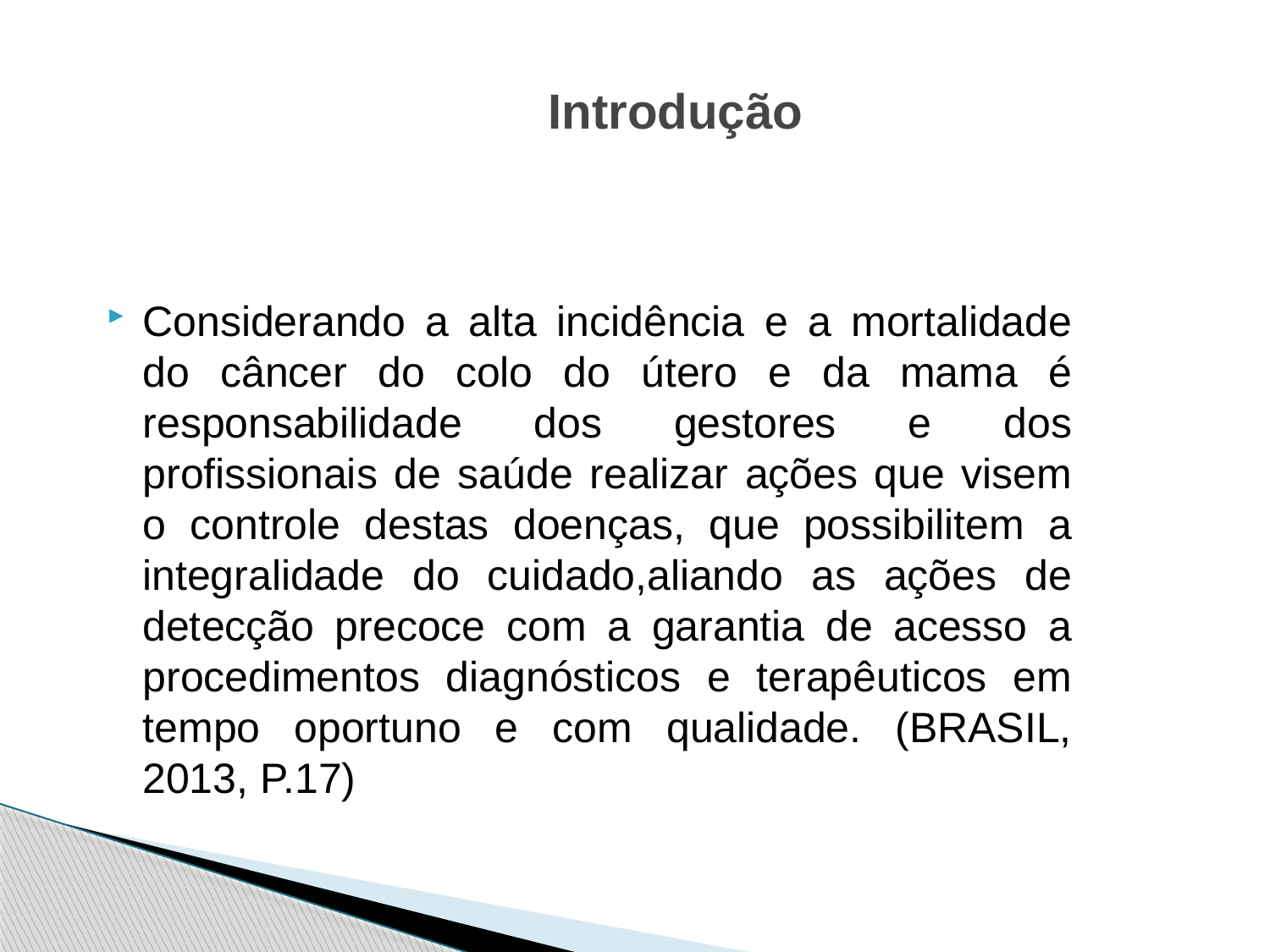

# Introdução
Considerando a alta incidência e a mortalidade do câncer do colo do útero e da mama é responsabilidade dos gestores e dos profissionais de saúde realizar ações que visem o controle destas doenças, que possibilitem a integralidade do cuidado,aliando as ações de detecção precoce com a garantia de acesso a procedimentos diagnósticos e terapêuticos em tempo oportuno e com qualidade. (BRASIL, 2013, P.17)